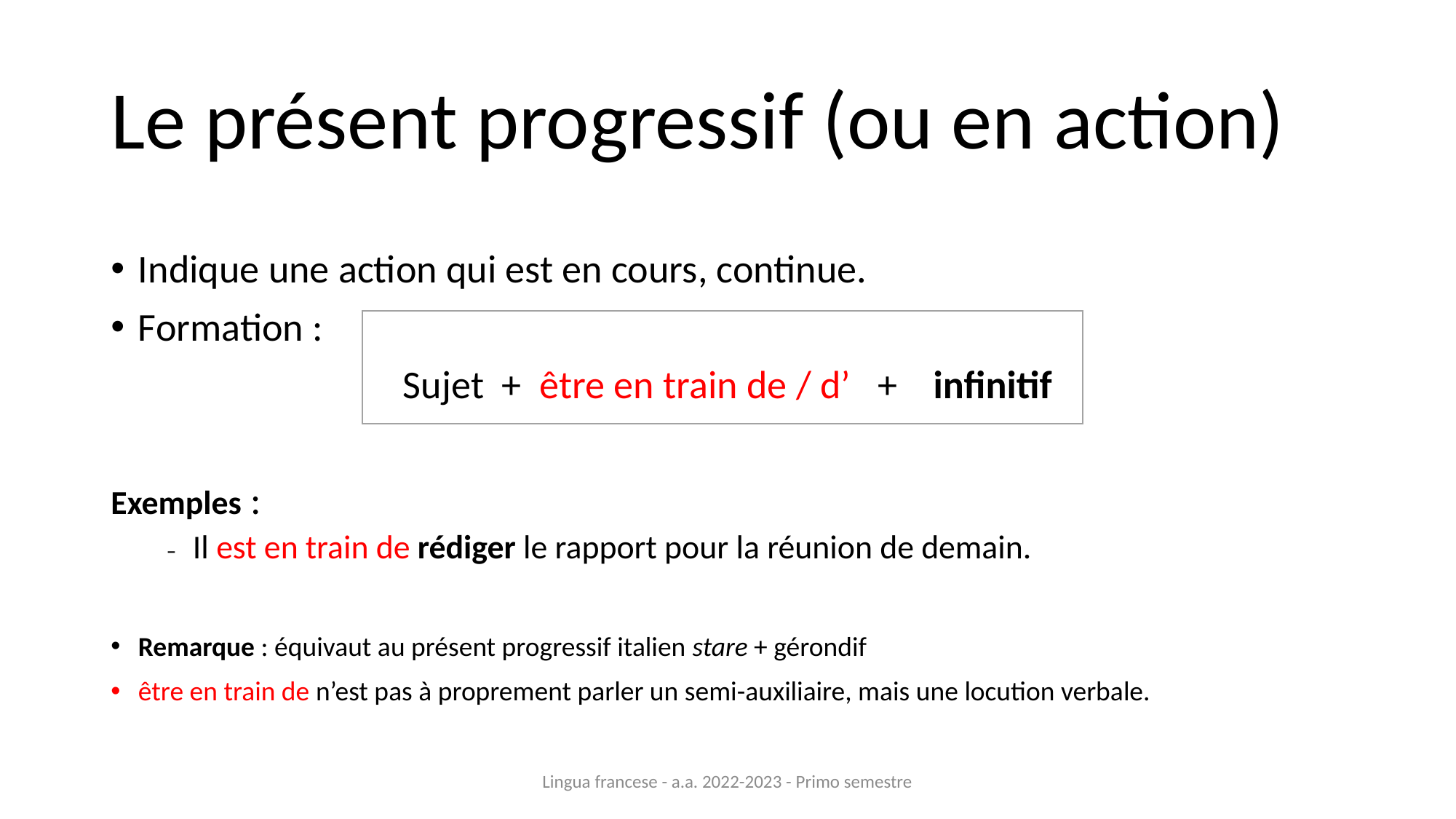

# Le présent progressif (ou en action)
Indique une action qui est en cours, continue.
Formation :
Sujet  +  être en train de / d’   +    infinitif

Exemples :
Il est en train de rédiger le rapport pour la réunion de demain.

Remarque : équivaut au présent progressif italien stare + gérondif
être en train de n’est pas à proprement parler un semi-auxiliaire, mais une locution verbale.

Lingua francese - a.a. 2022-2023 - Primo semestre